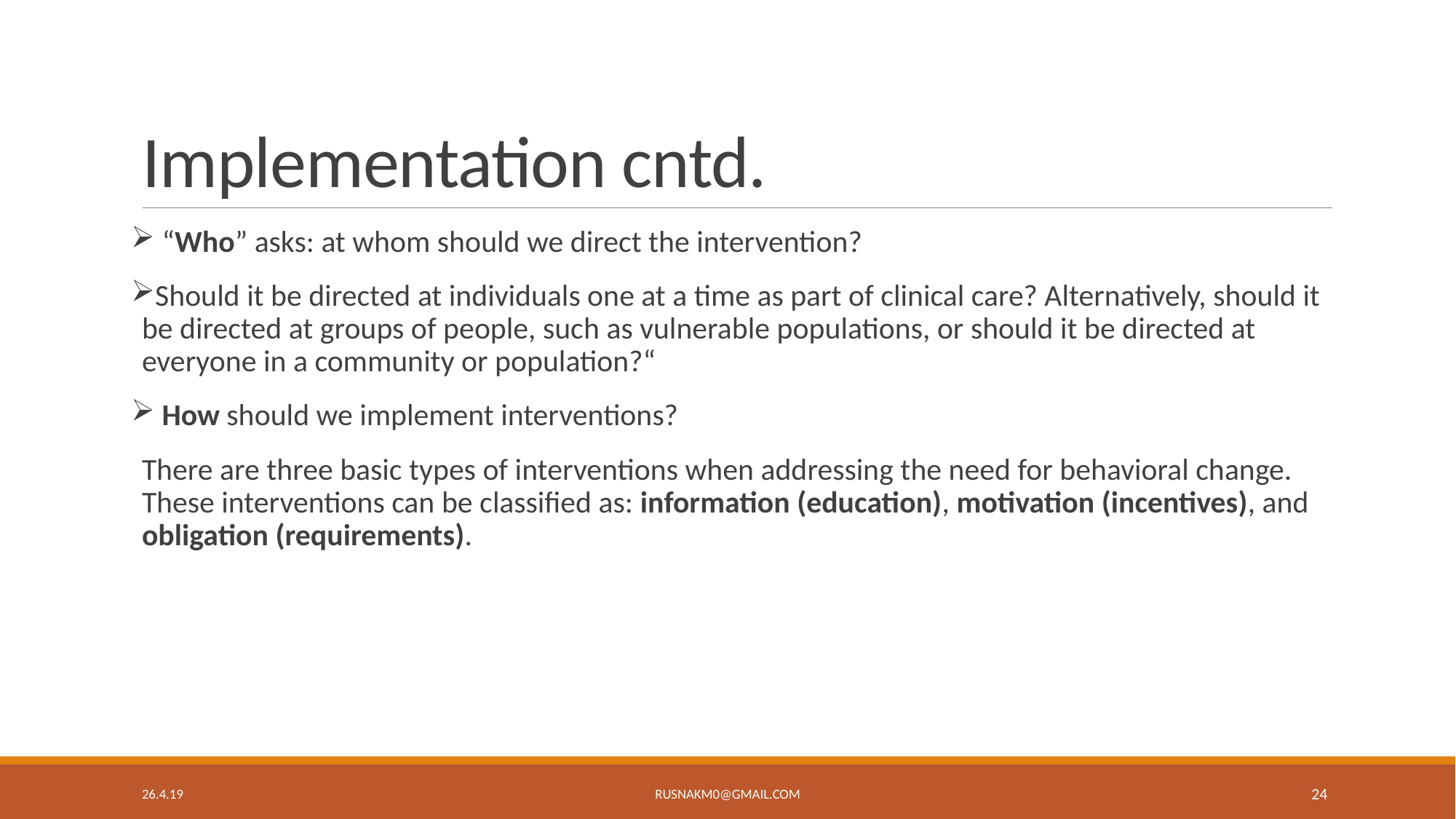

# Implementation cntd.
 “Who” asks: at whom should we direct the intervention?
Should it be directed at individuals one at a time as part of clinical care? Alternatively, should it be directed at groups of people, such as vulnerable populations, or should it be directed at everyone in a community or population?“
 How should we implement interventions?
There are three basic types of interventions when addressing the need for behavioral change. These interventions can be classified as: information (education), motivation (incentives), and obligation (requirements).

26.4.19
rusnakm0@gmail.com
24